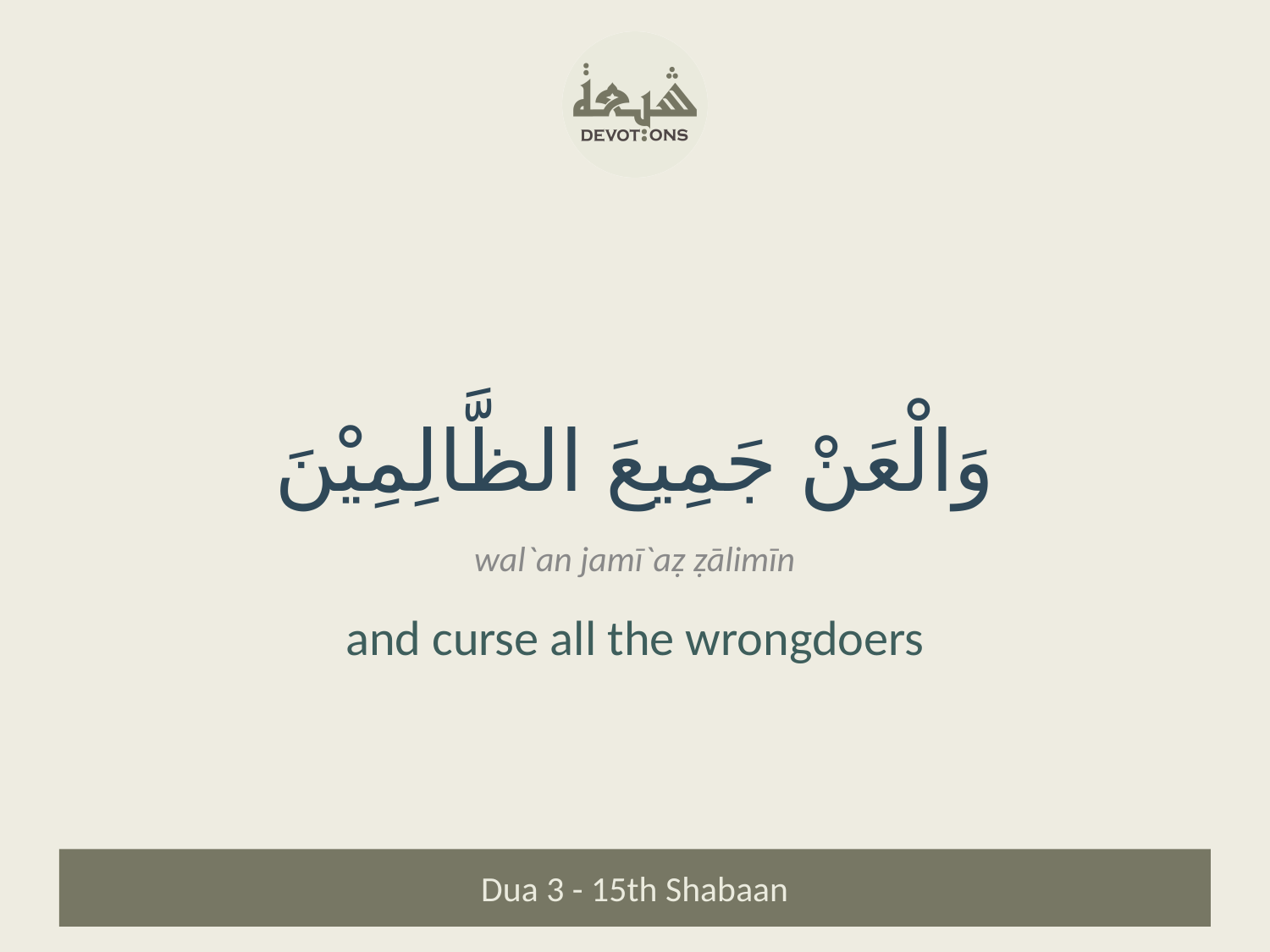

وَالْعَنْ جَمِيعَ الظَّالِمِيْنَ
wal`an jamī`aẓ ẓālimīn
and curse all the wrongdoers
Dua 3 - 15th Shabaan